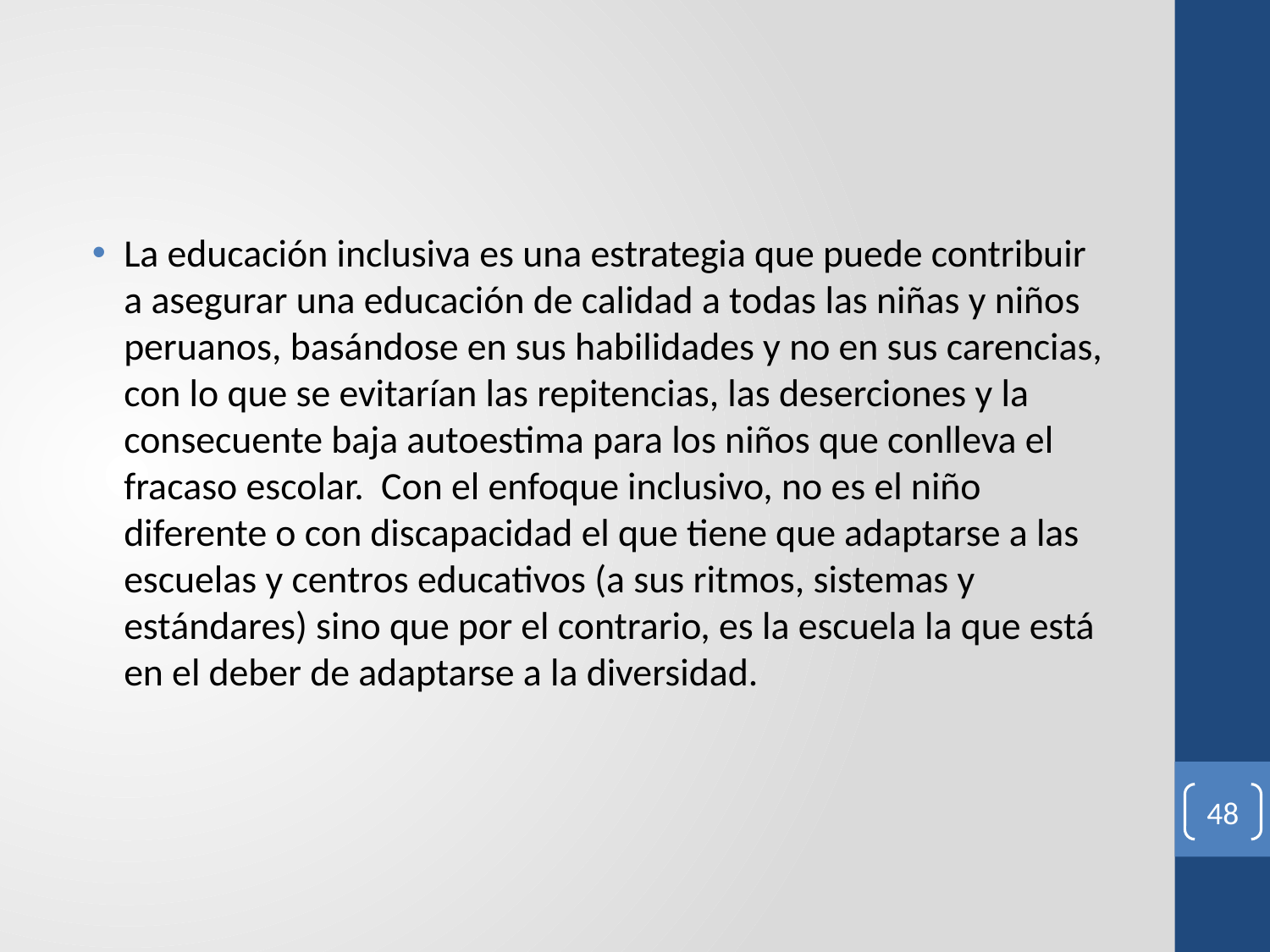

#
La educación inclusiva es una estrategia que puede contribuir a asegurar una educación de calidad a todas las niñas y niños peruanos, basándose en sus habilidades y no en sus carencias, con lo que se evitarían las repitencias, las deserciones y la consecuente baja autoestima para los niños que conlleva el fracaso escolar.  Con el enfoque inclusivo, no es el niño diferente o con discapacidad el que tiene que adaptarse a las escuelas y centros educativos (a sus ritmos, sistemas y estándares) sino que por el contrario, es la escuela la que está en el deber de adaptarse a la diversidad.

48